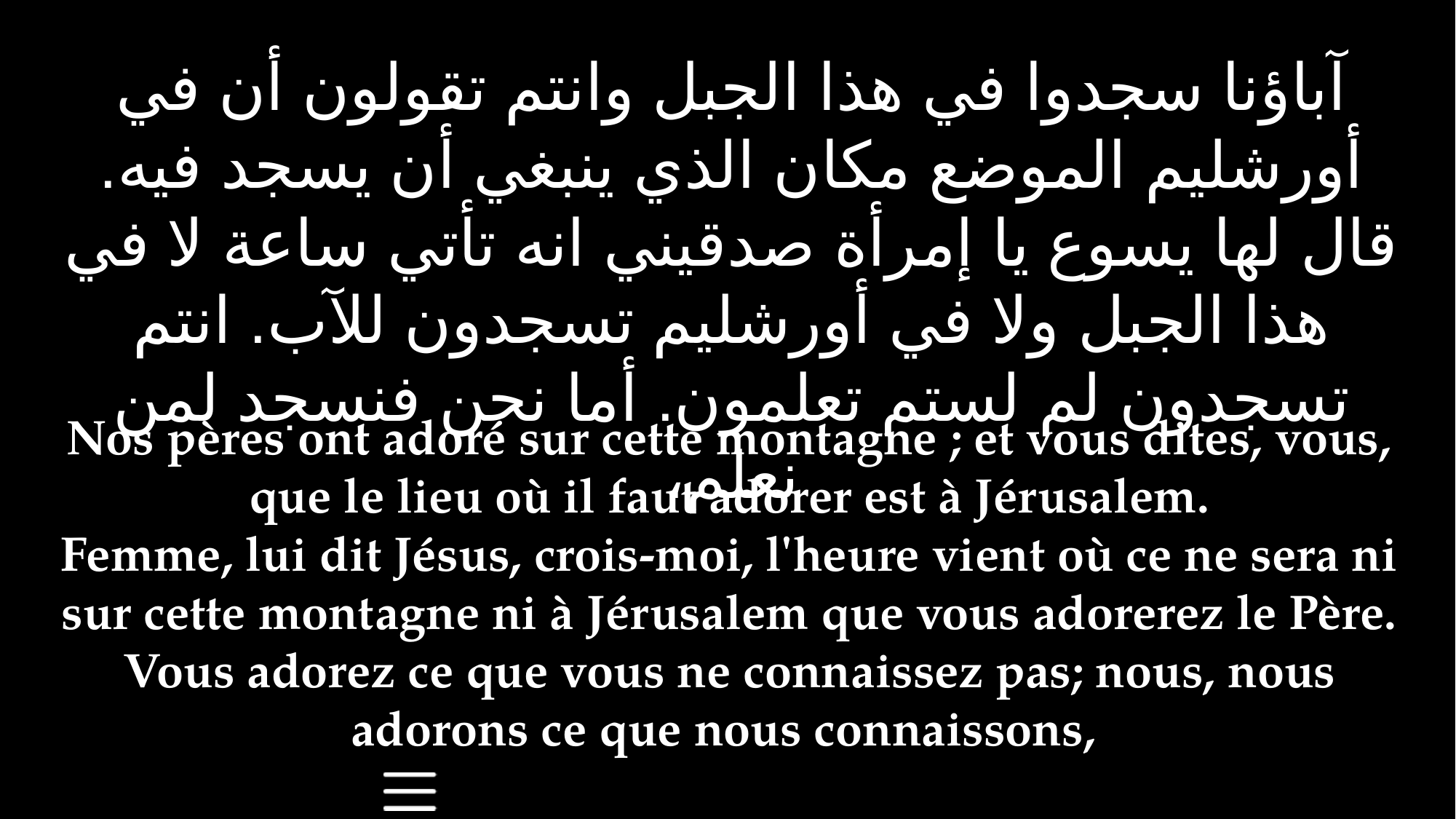

آباؤنا سجدوا في هذا الجبل وانتم تقولون أن في أورشليم الموضع مكان الذي ينبغي أن يسجد فيه. قال لها يسوع يا إمرأة صدقيني انه تأتي ساعة لا في هذا الجبل ولا في أورشليم تسجدون للآب. انتم تسجدون لم لستم تعلمون. أما نحن فنسجد لمن نعلم،
Nos pères ont adoré sur cette montagne ; et vous dites, vous, que le lieu où il faut adorer est à Jérusalem.
Femme, lui dit Jésus, crois-moi, l'heure vient où ce ne sera ni sur cette montagne ni à Jérusalem que vous adorerez le Père. Vous adorez ce que vous ne connaissez pas; nous, nous adorons ce que nous connaissons,